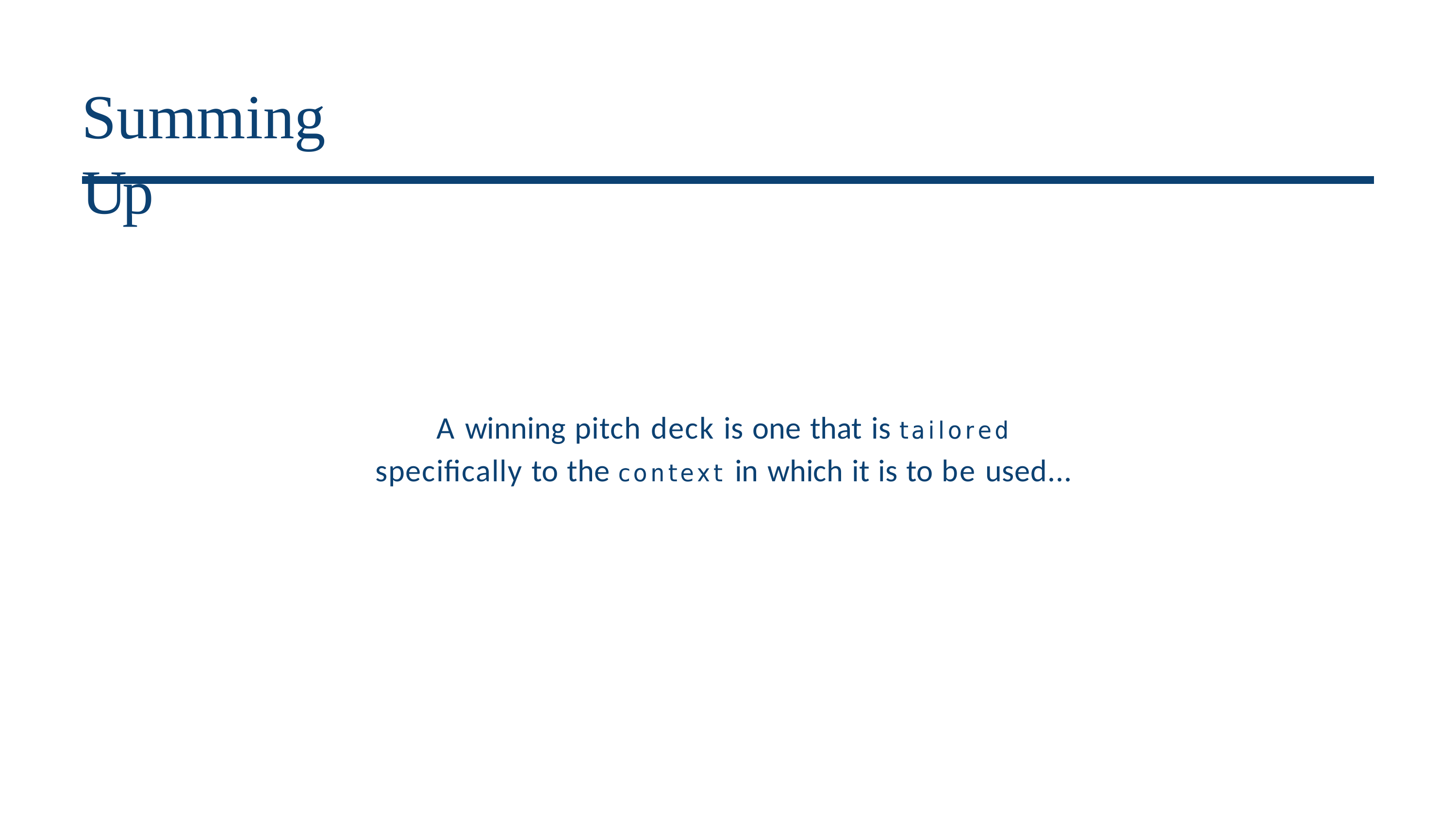

# Summing Up

A winning pitch deck is one that is tailored specifically to the context in which it is to be used...